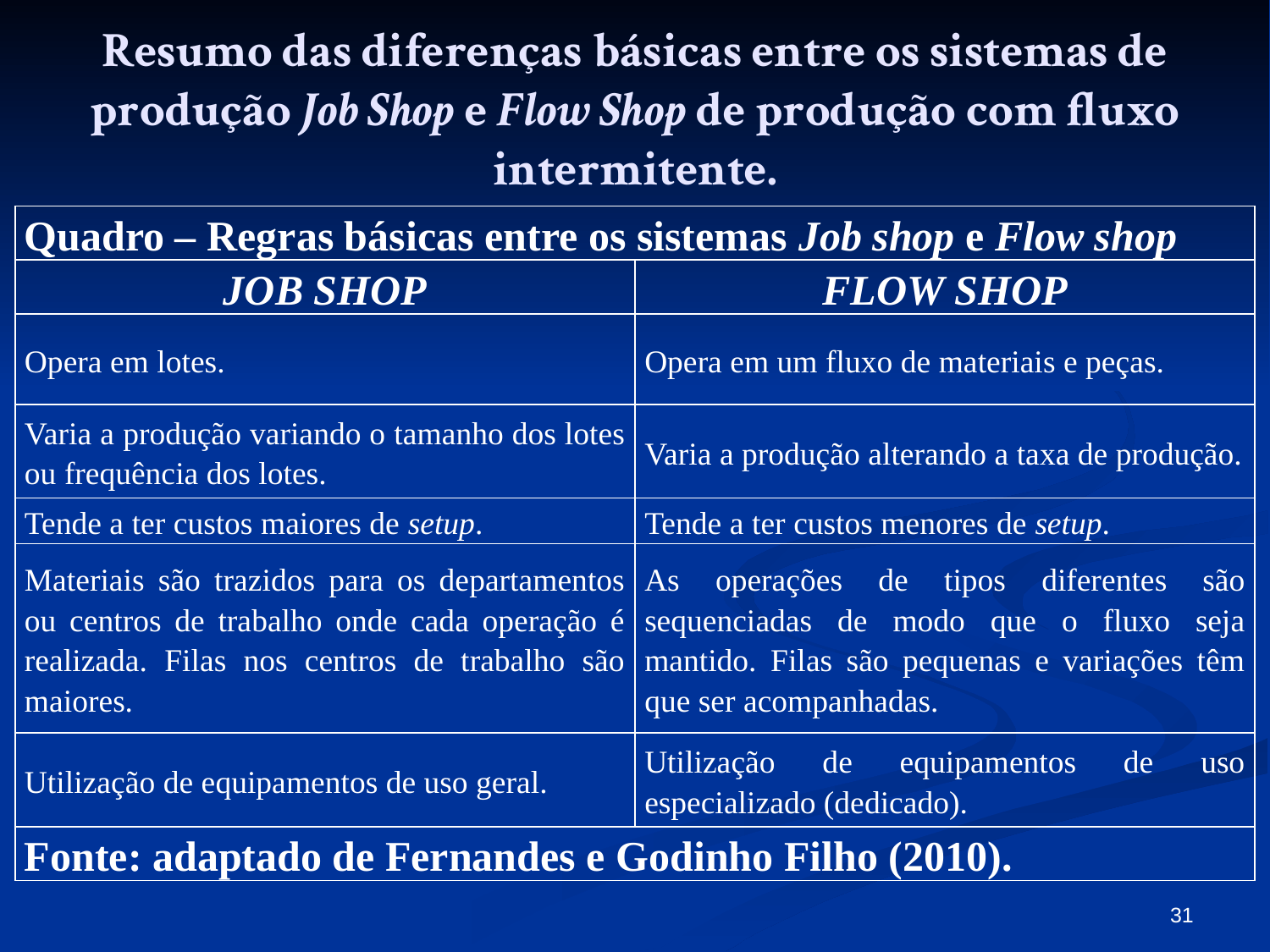

# Resumo das diferenças básicas entre os sistemas de produção Job Shop e Flow Shop de produção com fluxo intermitente.
| Quadro – Regras básicas entre os sistemas Job shop e Flow shop |  |
| --- | --- |
| JOB SHOP | FLOW SHOP |
| Opera em lotes. | Opera em um fluxo de materiais e peças. |
| Varia a produção variando o tamanho dos lotes ou frequência dos lotes. | Varia a produção alterando a taxa de produção. |
| Tende a ter custos maiores de setup. | Tende a ter custos menores de setup. |
| Materiais são trazidos para os departamentos ou centros de trabalho onde cada operação é realizada. Filas nos centros de trabalho são maiores. | As operações de tipos diferentes são sequenciadas de modo que o fluxo seja mantido. Filas são pequenas e variações têm que ser acompanhadas. |
| Utilização de equipamentos de uso geral. | Utilização de equipamentos de uso especializado (dedicado). |
| Fonte: adaptado de Fernandes e Godinho Filho (2010). |  |
31